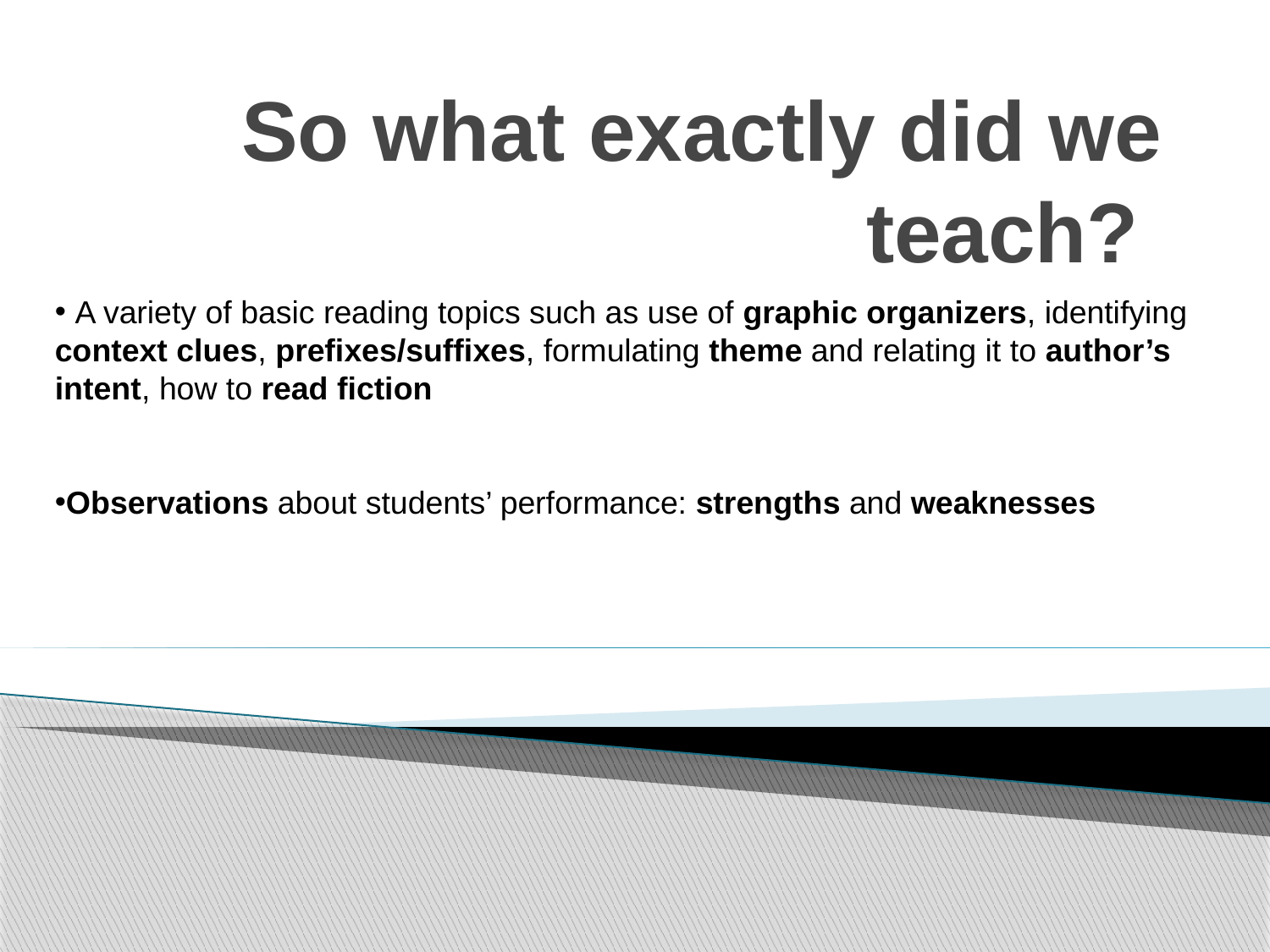

# So what exactly did we teach?
 A variety of basic reading topics such as use of graphic organizers, identifying context clues, prefixes/suffixes, formulating theme and relating it to author’s intent, how to read fiction

Observations about students’ performance: strengths and weaknesses